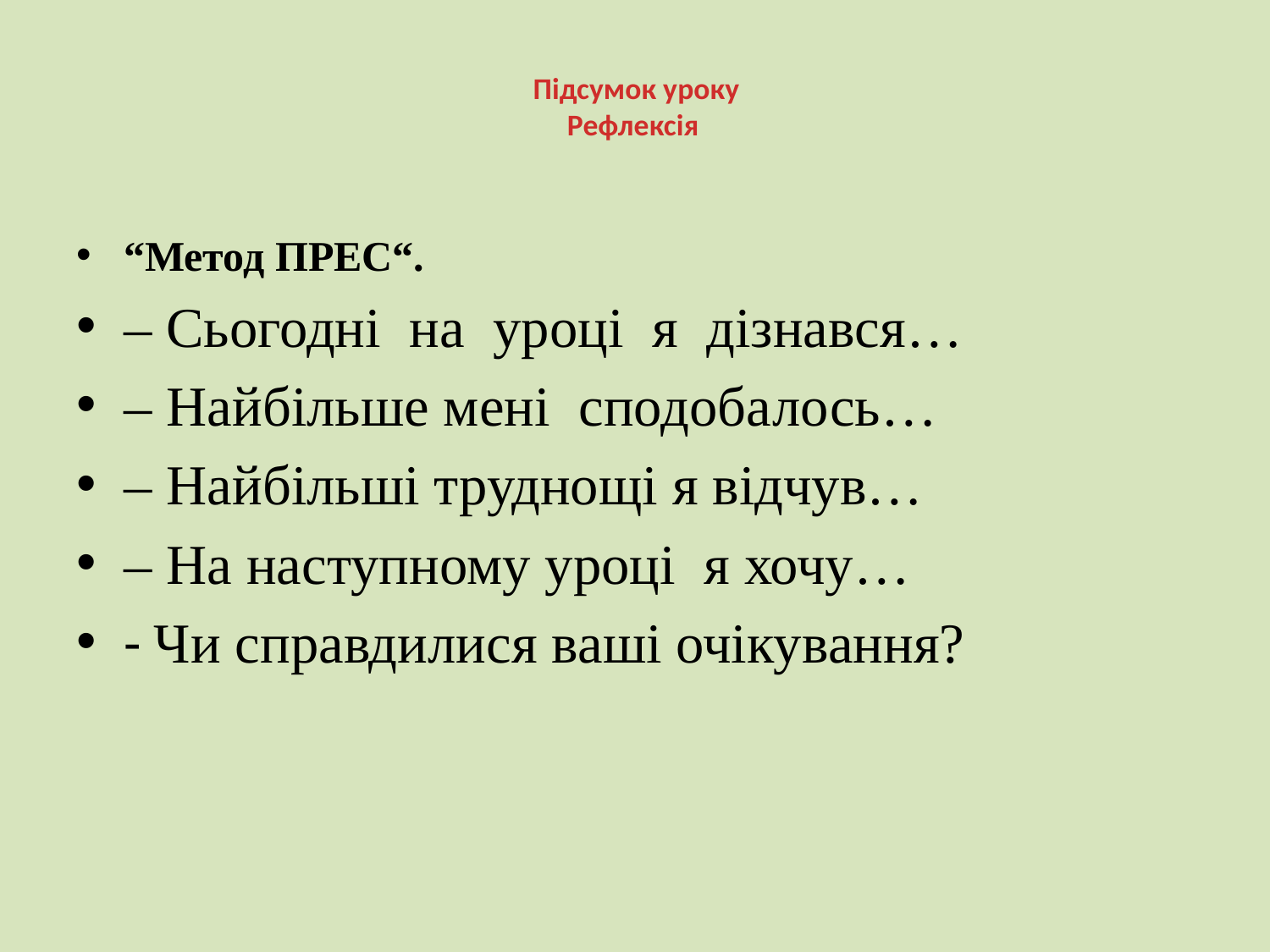

# Підсумок уроку Рефлексія
“Метод ПРЕС“.
– Сьогодні  на  уроці  я  дізнався…
– Найбільше мені  сподобалось…
– Найбільші труднощі я відчув…
– На наступному уроці  я хочу…
- Чи справдилися ваші очікування?